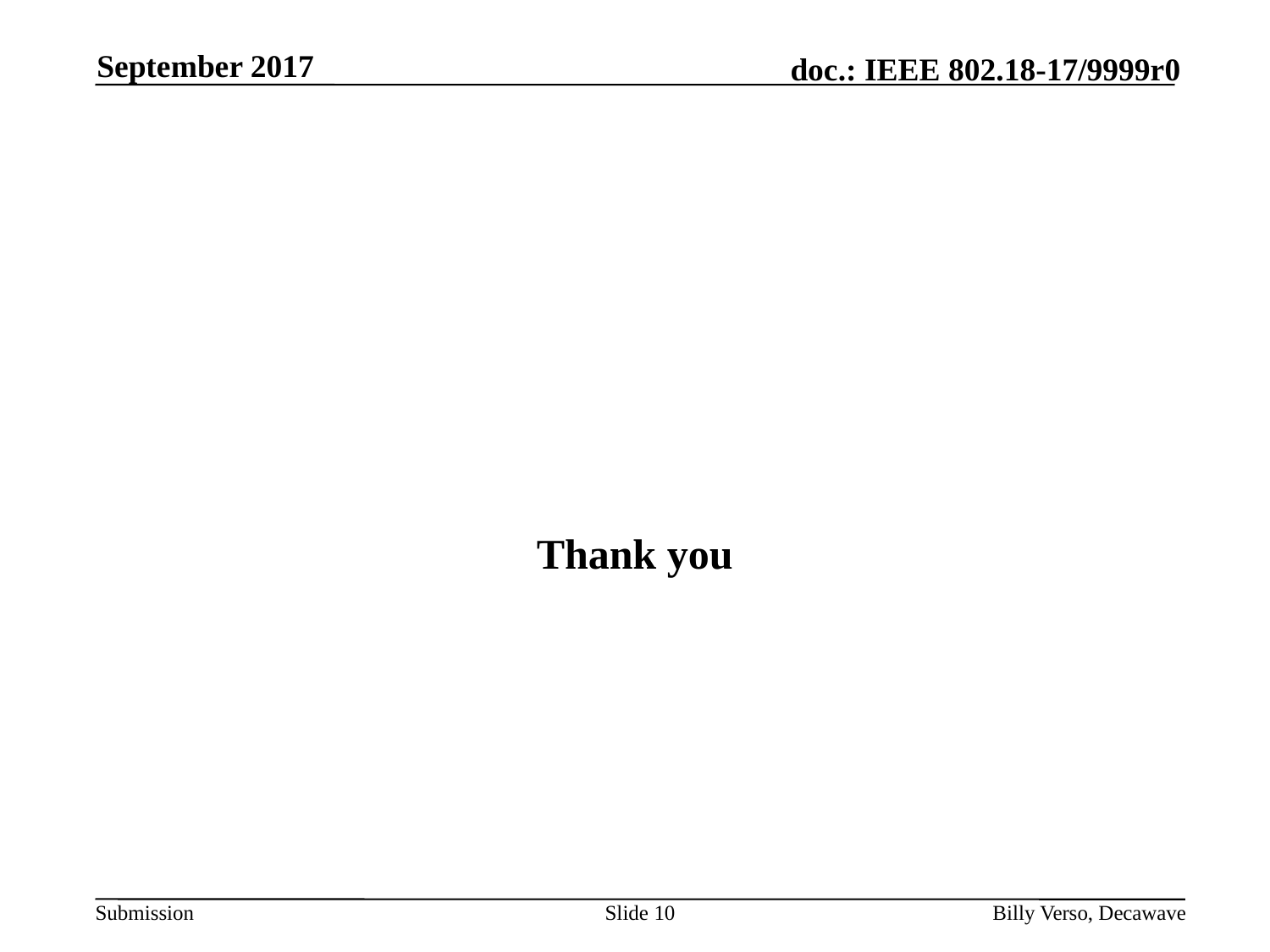

September 2017
#

Thank you
Slide 10
Billy Verso, Decawave